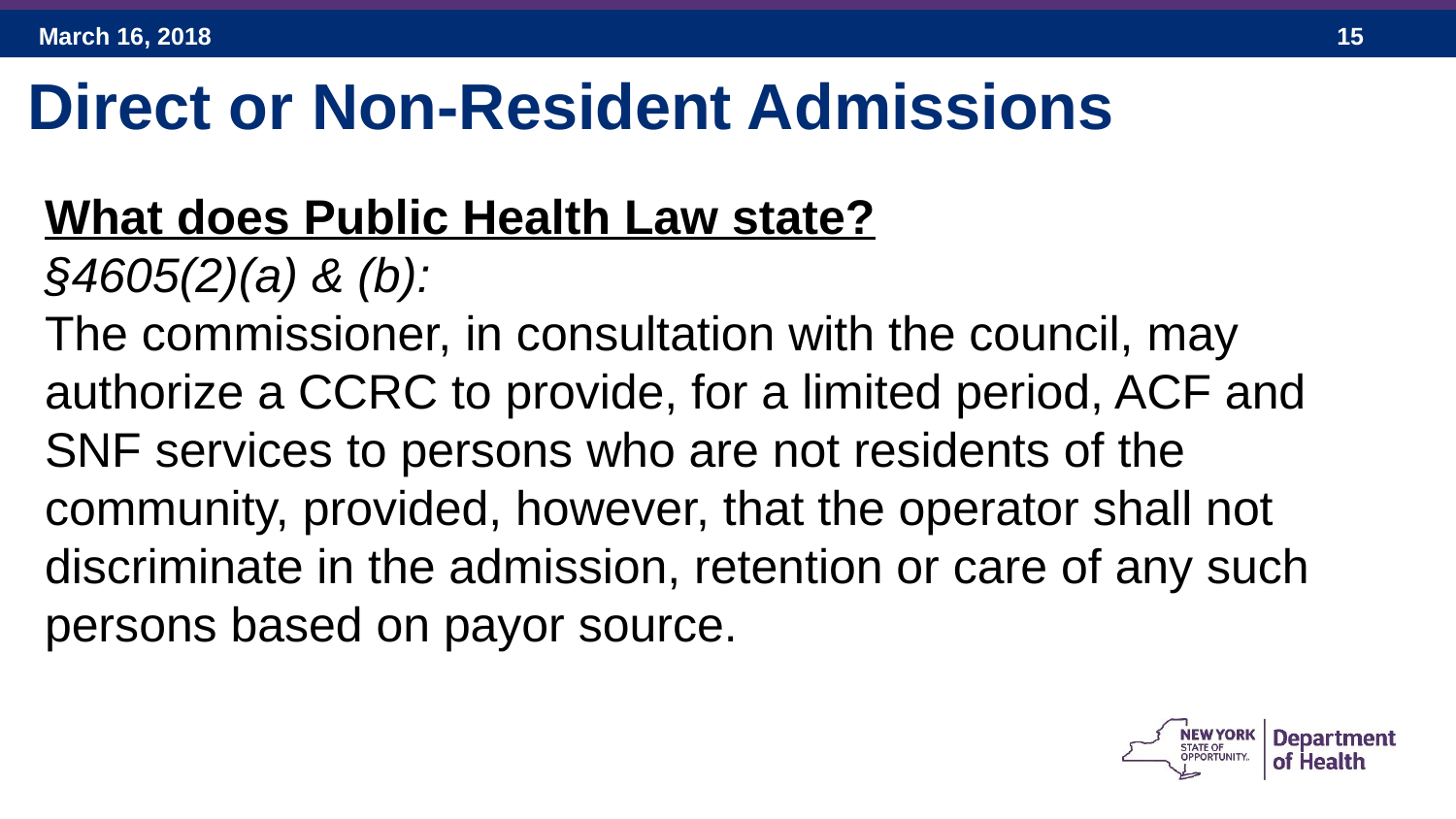

Direct or Non-Resident Admissions
What does Public Health Law state?
§4605(2)(a) & (b):
The commissioner, in consultation with the council, may authorize a CCRC to provide, for a limited period, ACF and SNF services to persons who are not residents of the community, provided, however, that the operator shall not discriminate in the admission, retention or care of any such persons based on payor source.